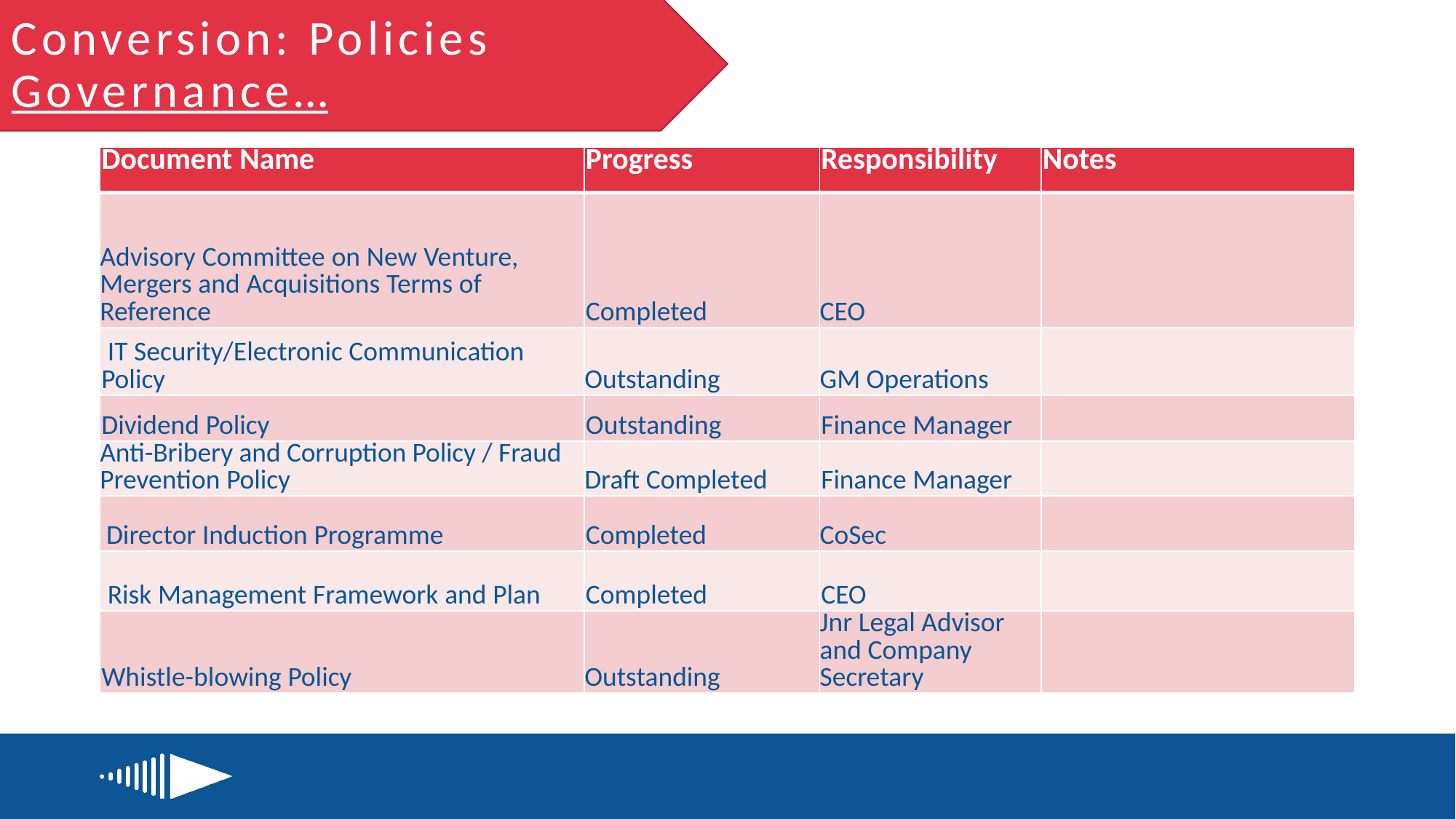

# Conversion: Policies Governance…
| Document Name | Progress | Responsibility | Notes |
| --- | --- | --- | --- |
| Advisory Committee on New Venture, Mergers and Acquisitions Terms of Reference | Completed | CEO |  |
| IT Security/Electronic Communication Policy | Outstanding | GM Operations |  |
| Dividend Policy | Outstanding | Finance Manager |  |
| Anti-Bribery and Corruption Policy / Fraud Prevention Policy | Draft Completed | Finance Manager |  |
| Director Induction Programme | Completed | CoSec |  |
| Risk Management Framework and Plan | Completed | CEO |  |
| Whistle-blowing Policy | Outstanding | Jnr Legal Advisor and Company Secretary |  |